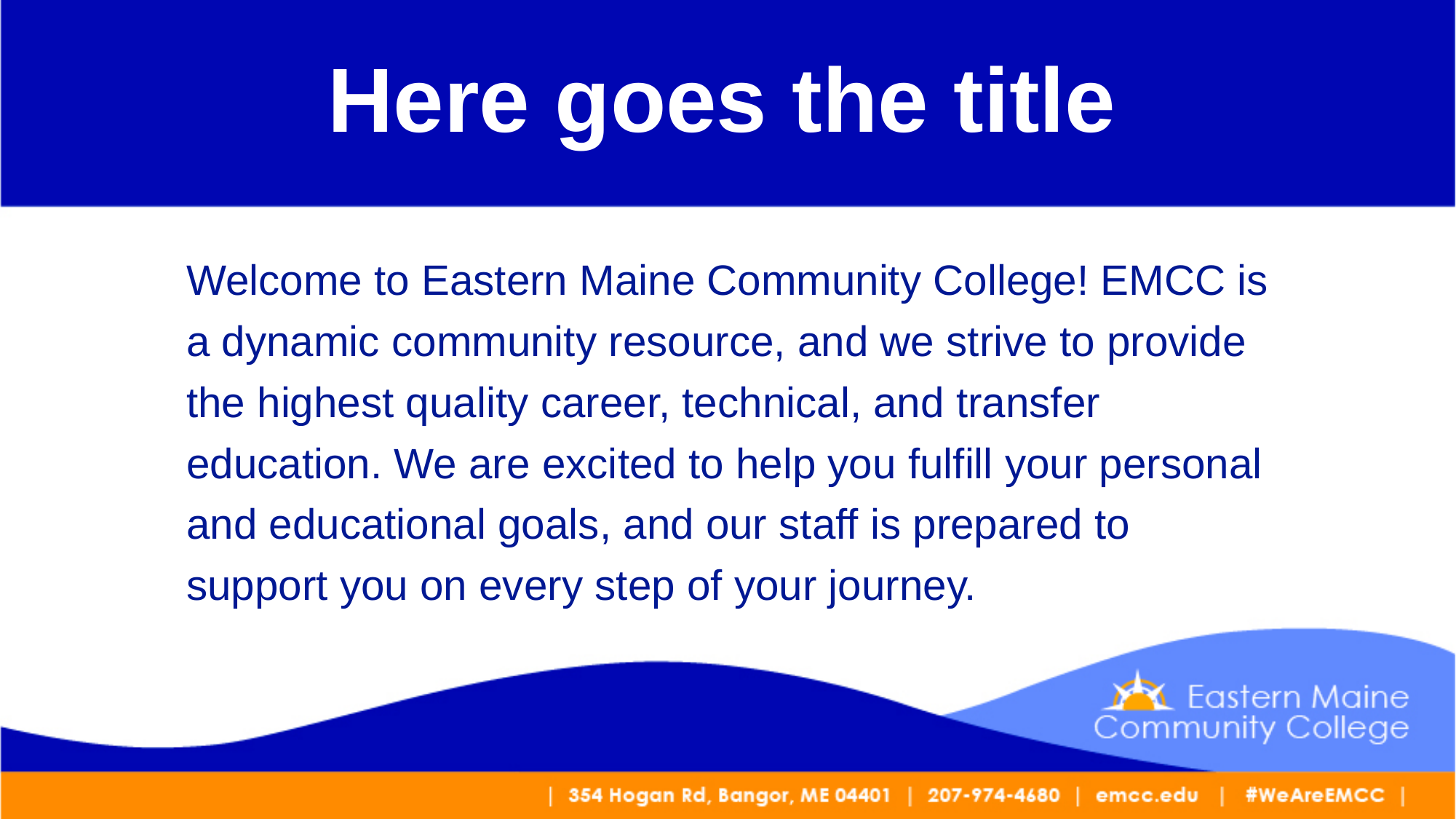

# Here goes the title
Welcome to Eastern Maine Community College! EMCC is a dynamic community resource, and we strive to provide the highest quality career, technical, and transfer education. We are excited to help you fulfill your personal and educational goals, and our staff is prepared to support you on every step of your journey.